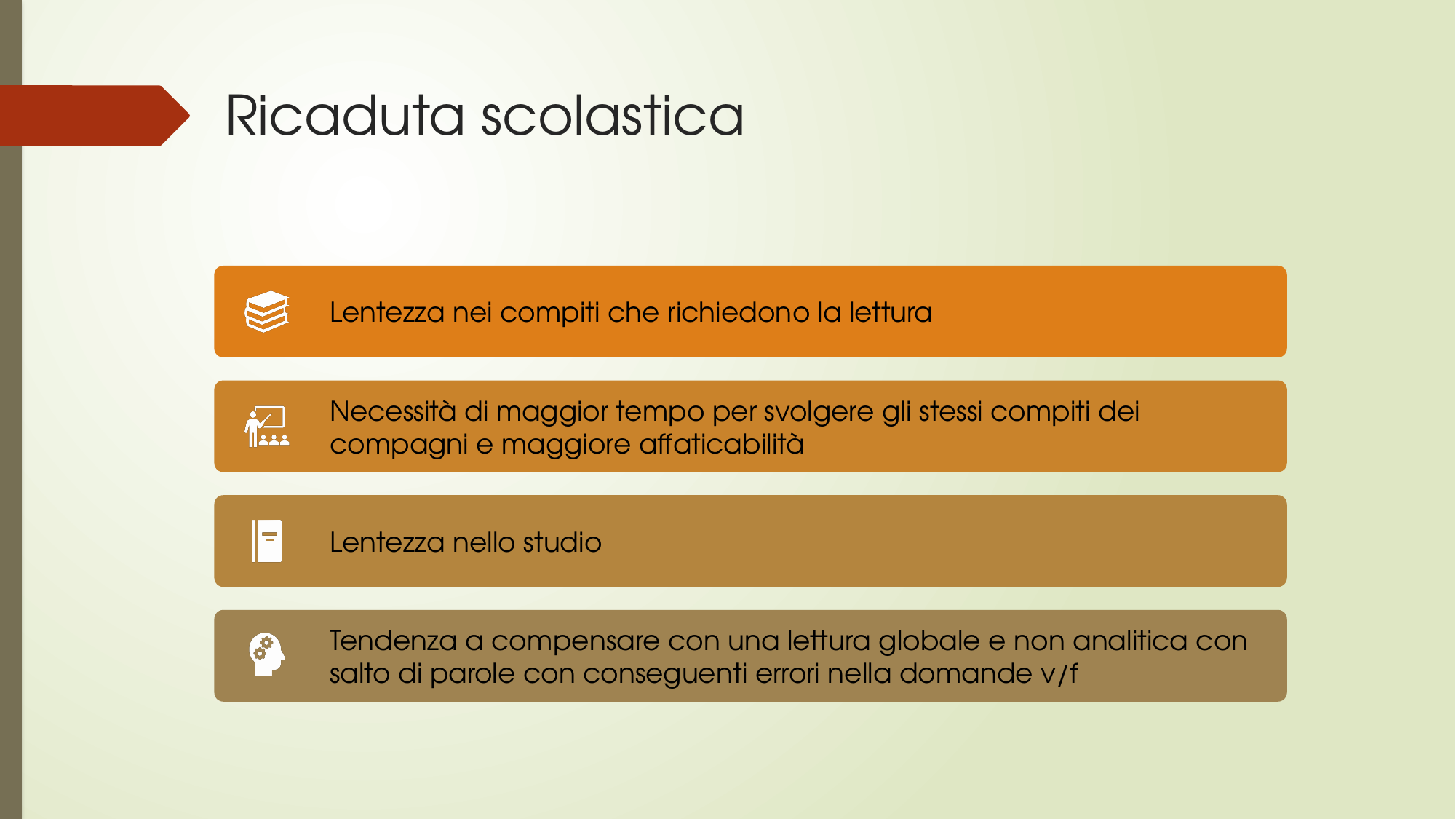

# Ricaduta scolastica

Lentezza nei compiti che richiedono la lettura
Necessità di maggior tempo per svolgere gli stessi compiti dei compagni e maggiore affaticabilità
Lentezza nello studio
Tendenza a compensare con una lettura globale e non analitica con salto di parole con conseguenti errori nella domande v/f